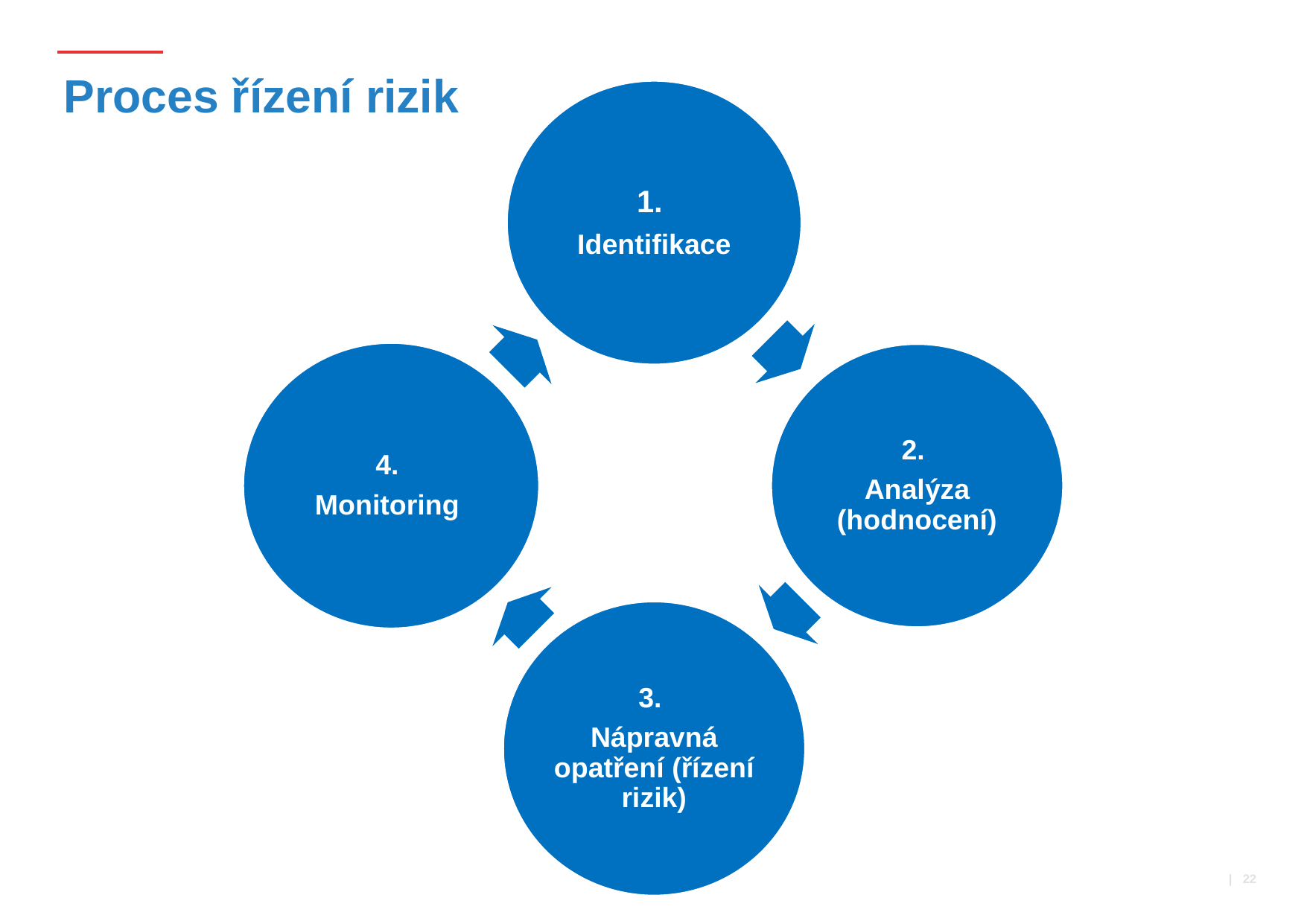

# Proces řízení rizik
1.
Identifikace

4.
Monitoring
2.
Analýza (hodnocení)

3.
Nápravná opatření (řízení rizik)
 |   22